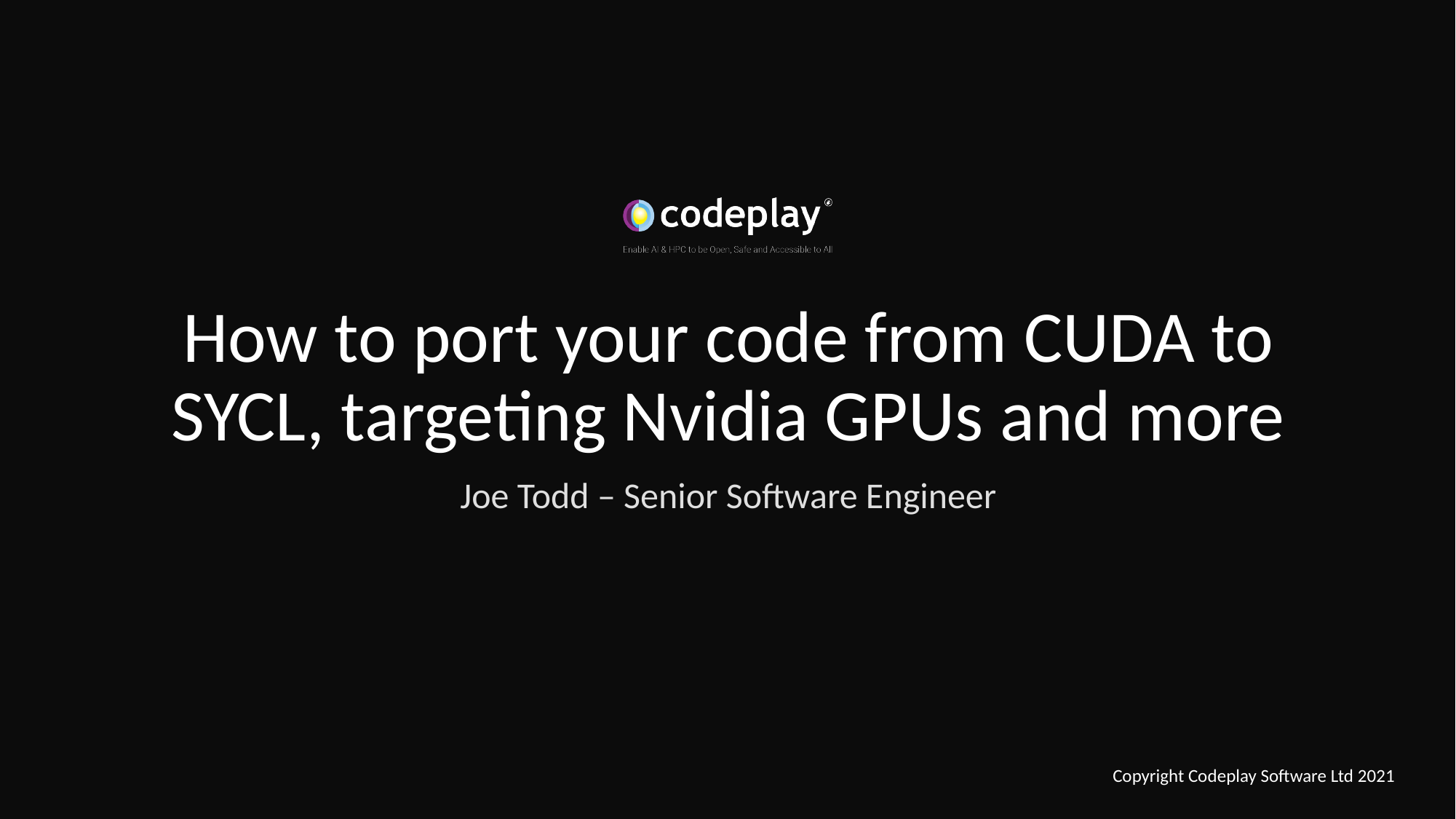

How to port your code from CUDA to SYCL, targeting Nvidia GPUs and more
Joe Todd – Senior Software Engineer